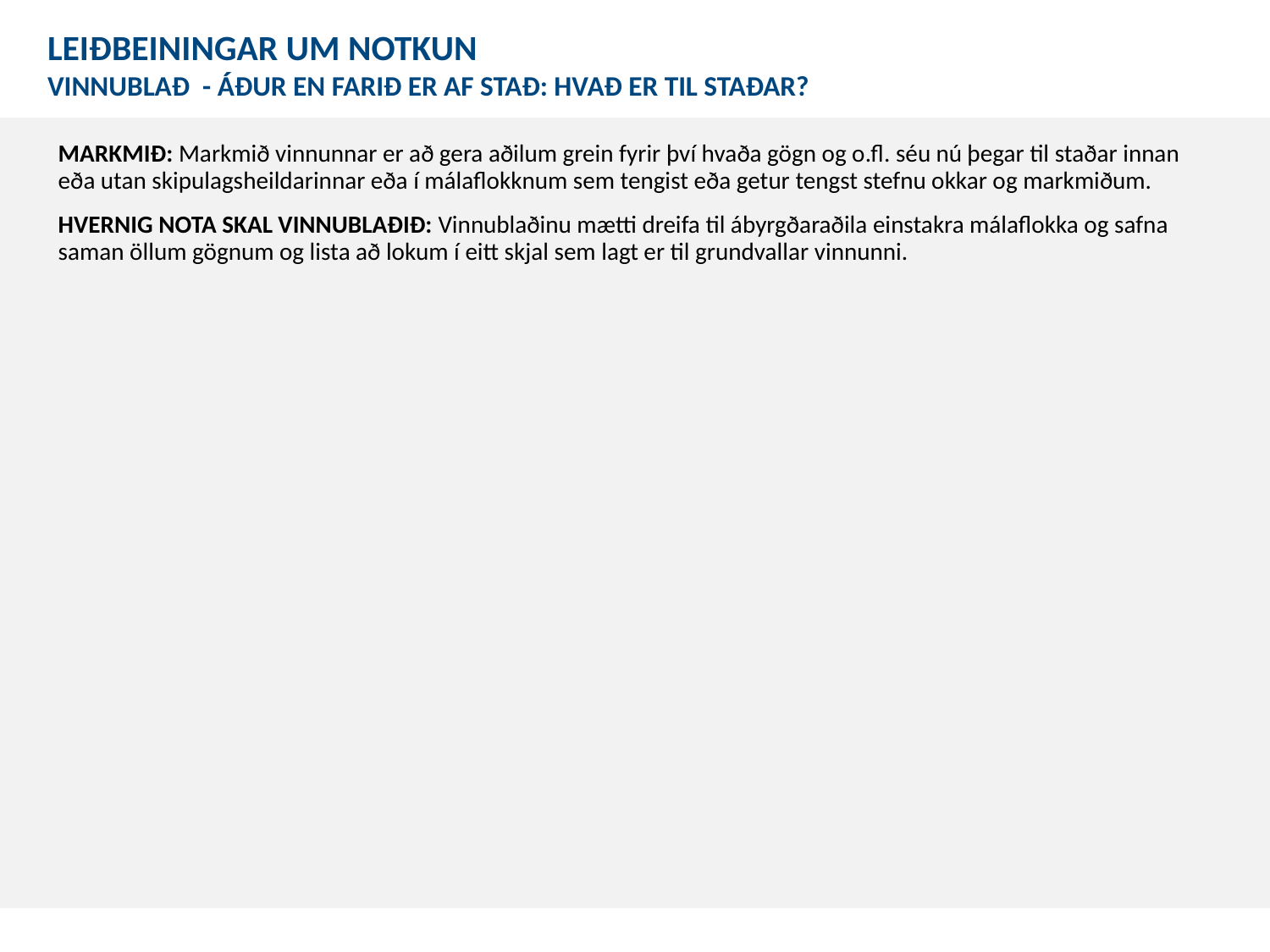

LEIÐBEININGAR UM NOTKUN
VINNUBLAÐ  - ÁÐUR EN FARIÐ ER AF STAÐ: HVAÐ ER TIL STAÐAR?

MARKMIÐ: Markmið vinnunnar er að gera aðilum grein fyrir því hvaða gögn og o.fl. séu nú þegar til staðar innan eða utan skipulagsheildarinnar eða í málaflokknum sem tengist eða getur tengst stefnu okkar og markmiðum.
HVERNIG NOTA SKAL VINNUBLAÐIÐ: Vinnublaðinu mætti dreifa til ábyrgðaraðila einstakra málaflokka og safna saman öllum gögnum og lista að lokum í eitt skjal sem lagt er til grundvallar vinnunni.